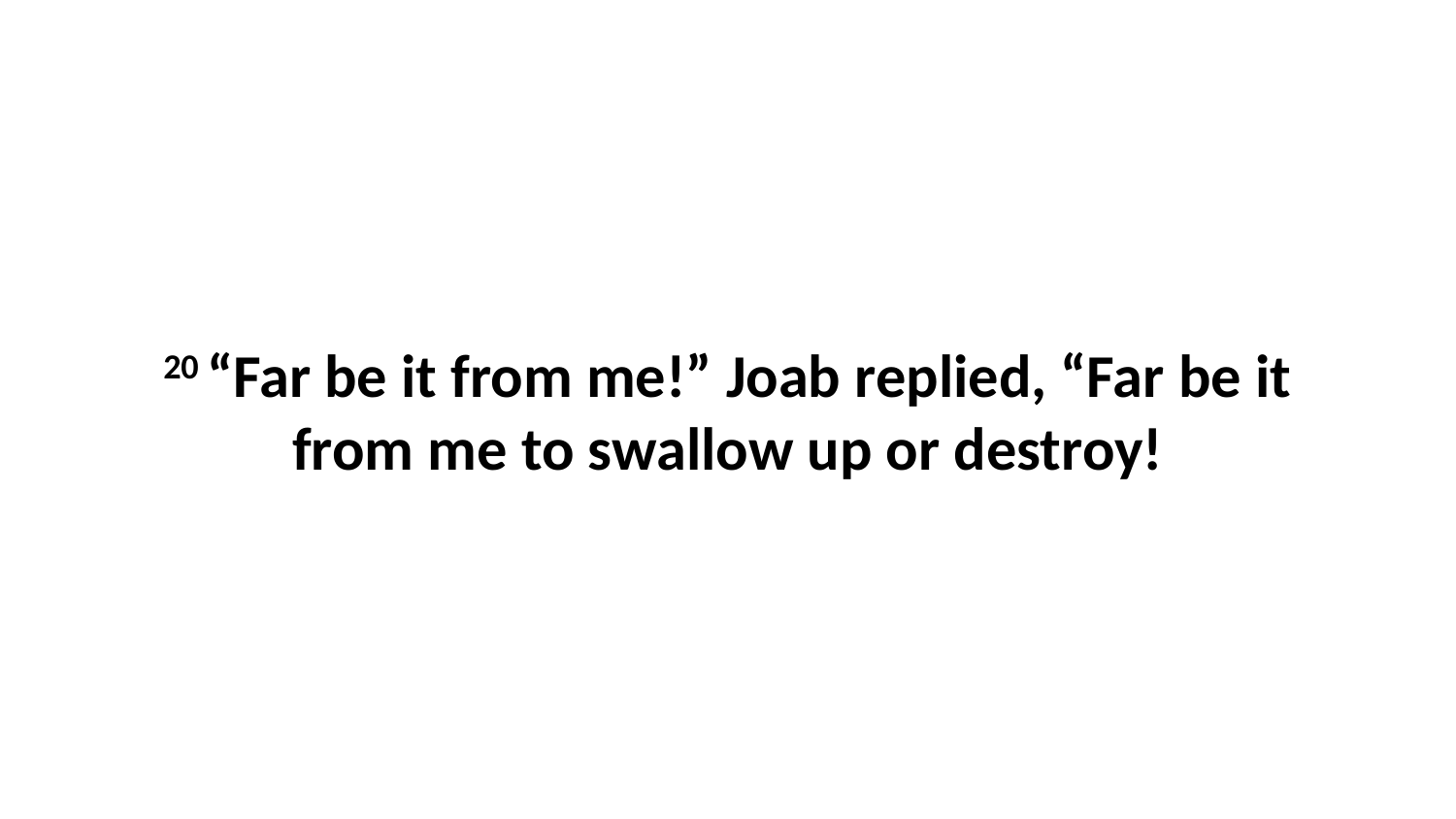

20 “Far be it from me!” Joab replied, “Far be it from me to swallow up or destroy!